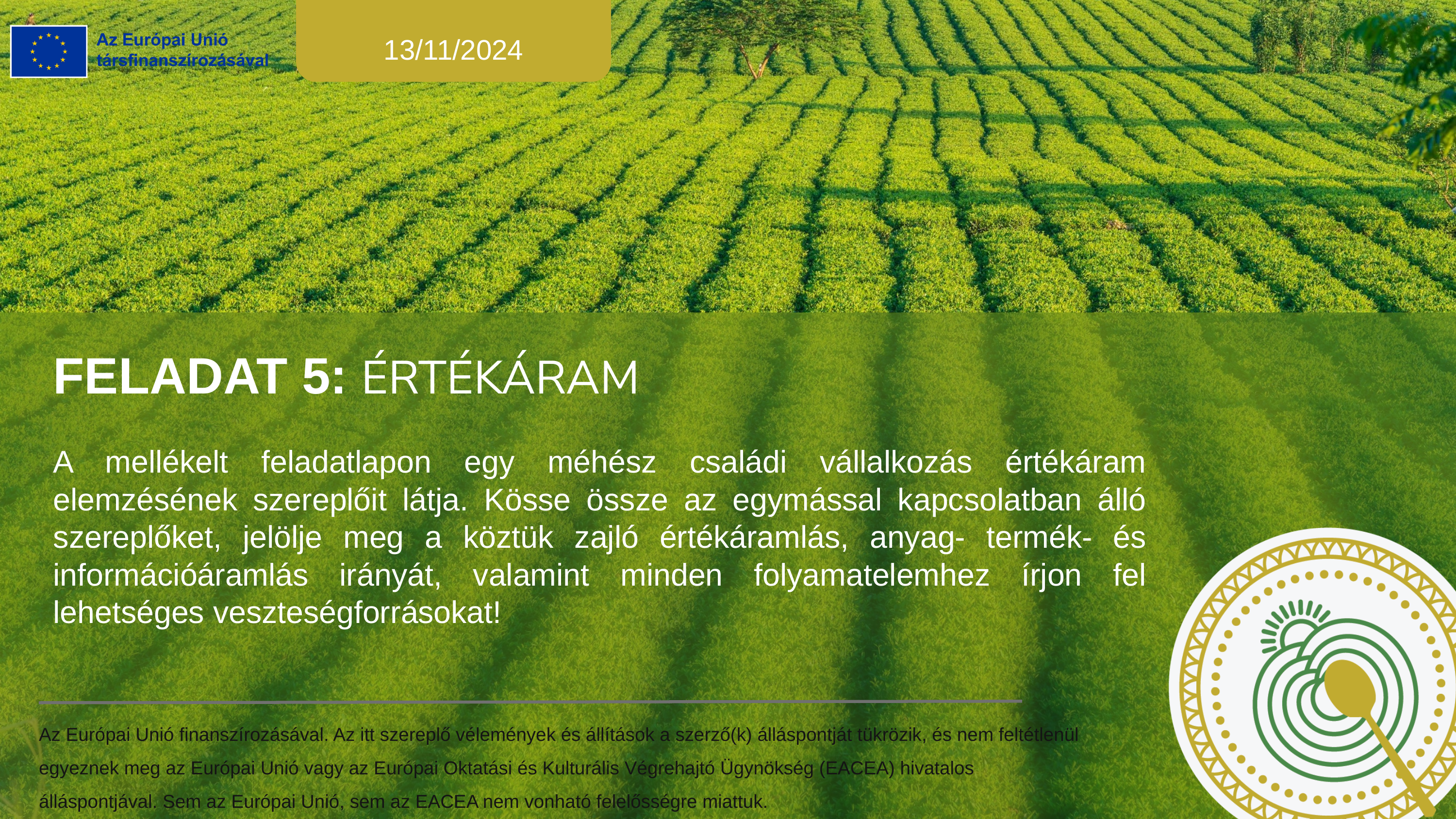

13/11/2024

FELADAT 5: ÉRTÉKÁRAM

A mellékelt feladatlapon egy méhész családi vállalkozás értékáram elemzésének szereplőit látja. Kösse össze az egymással kapcsolatban álló szereplőket, jelölje meg a köztük zajló értékáramlás, anyag- termék- és információáramlás irányát, valamint minden folyamatelemhez írjon fel lehetséges veszteségforrásokat!

Az Európai Unió finanszírozásával. Az itt szereplő vélemények és állítások a szerző(k) álláspontját tükrözik, és nem feltétlenül egyeznek meg az Európai Unió vagy az Európai Oktatási és Kulturális Végrehajtó Ügynökség (EACEA) hivatalos álláspontjával. Sem az Európai Unió, sem az EACEA nem vonható felelősségre miattuk.